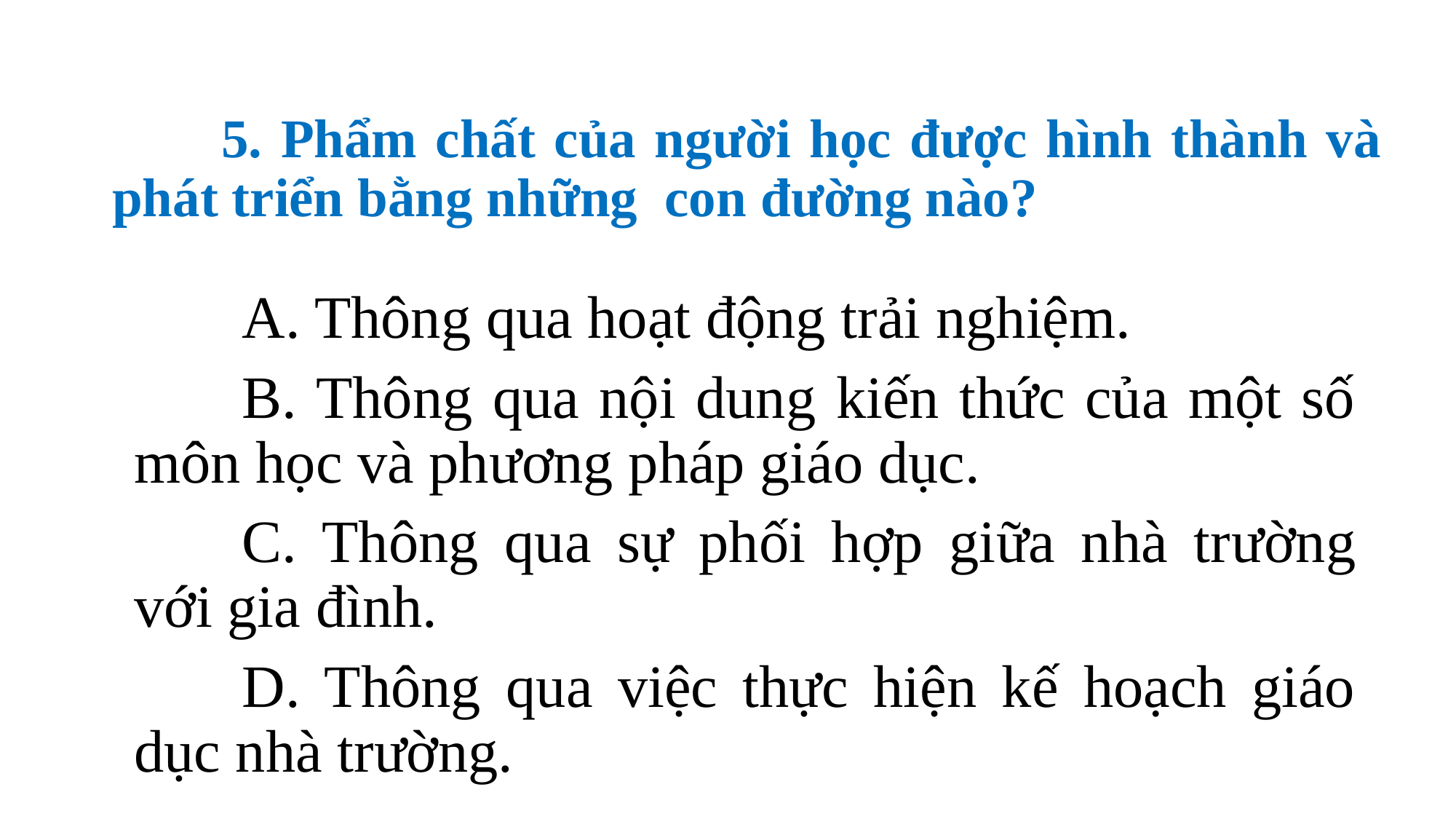

# 5. Phẩm chất của người học được hình thành và phát triển bằng những  con đường nào?
	A. Thông qua hoạt động trải nghiệm.
	B. Thông qua nội dung kiến thức của một số môn học và phương pháp giáo dục.
	C. Thông qua sự phối hợp giữa nhà trường với gia đình.
	D. Thông qua việc thực hiện kế hoạch giáo dục nhà trường.